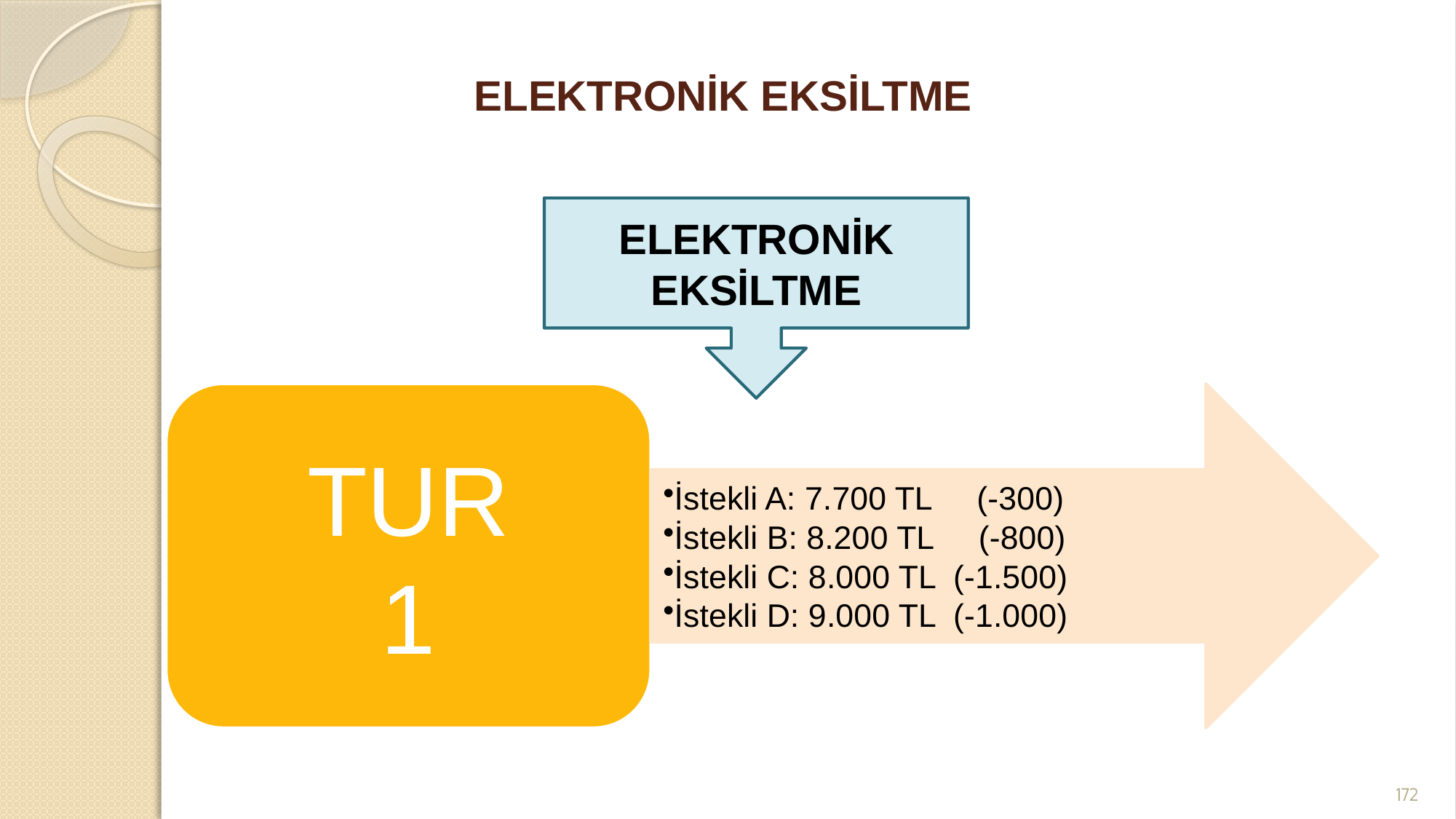

# ELEKTRONİK EKSİLTME

ELEKTRONİK EKSİLTME
TUR
1
İstekli A: 7.700 TL     (-300)
İstekli B: 8.200 TL     (-800)
İstekli C: 8.000 TL  (-1.500)
İstekli D: 9.000 TL  (-1.000)
172